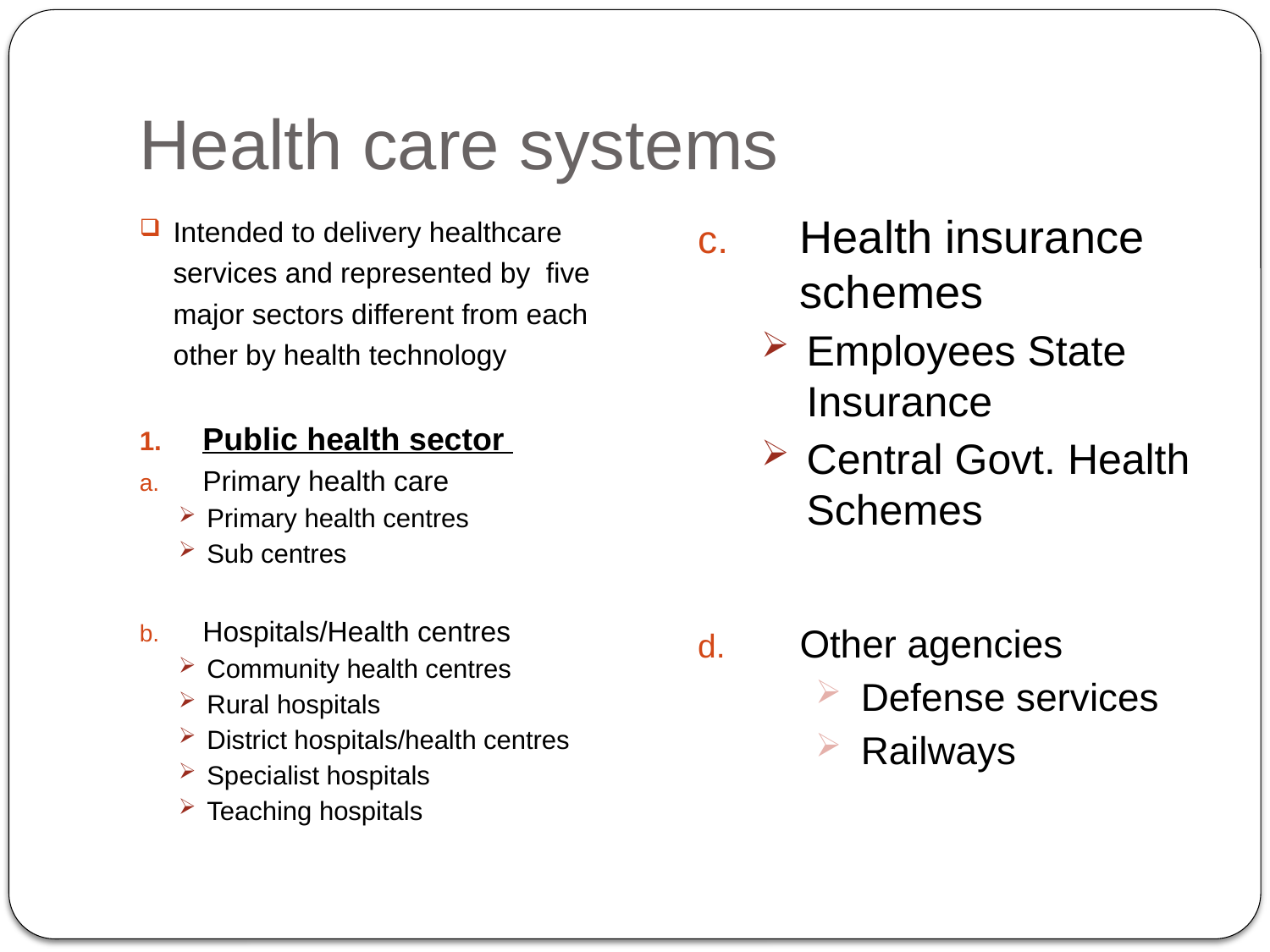

# Health care systems
Intended to delivery healthcare services and represented by  five major sectors different from each other by health technology

Public health sector
Primary health care
Primary health centres
Sub centres

Hospitals/Health centres
Community health centres
Rural hospitals
District hospitals/health centres
Specialist hospitals
Teaching hospitals

Health insurance schemes
Employees State  Insurance
Central Govt. Health Schemes

Other agencies
Defense services
Railways